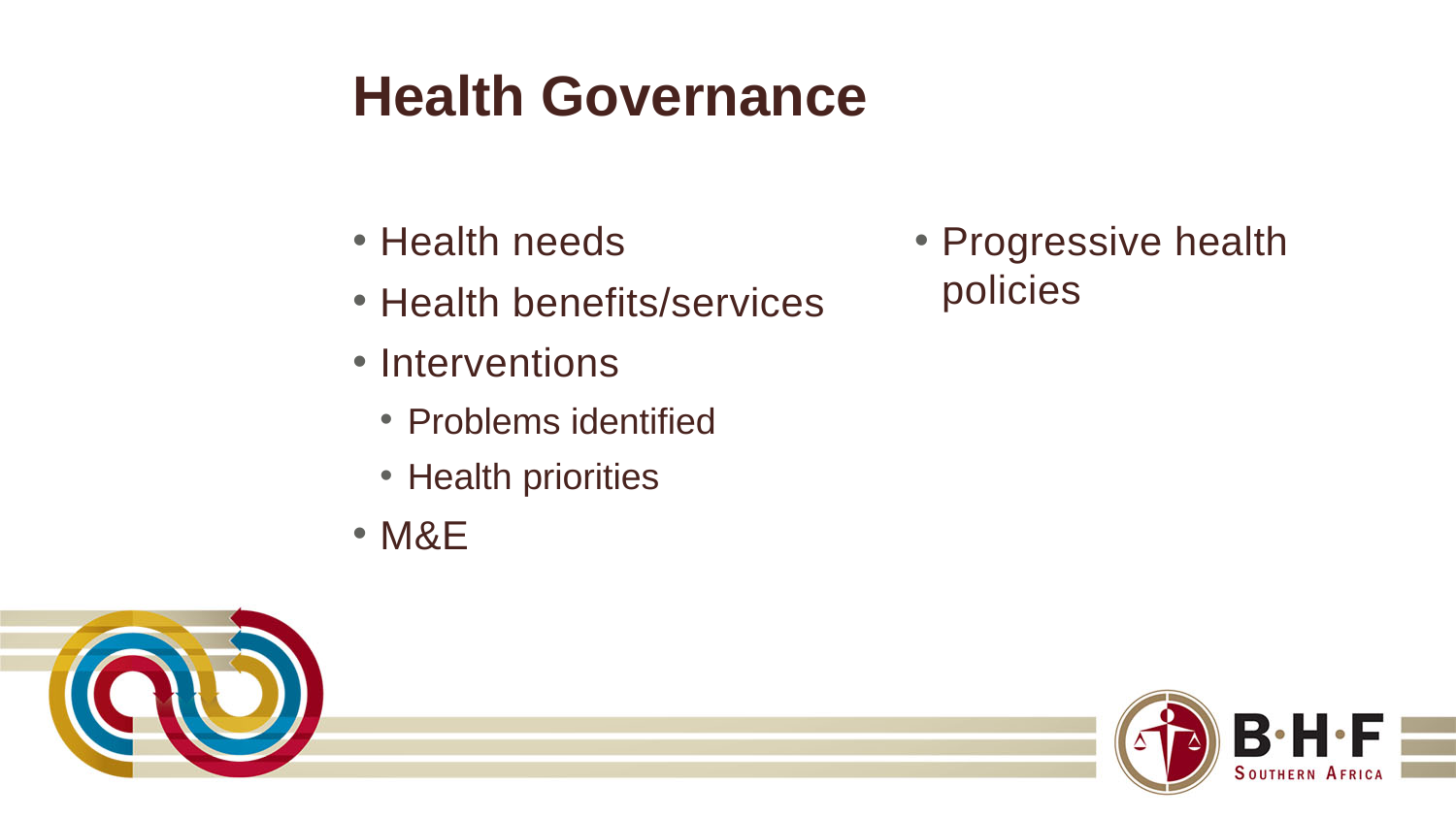

# Health Governance

Health needs
Health benefits/services
Interventions
Problems identified
Health priorities
M&E

Progressive health policies